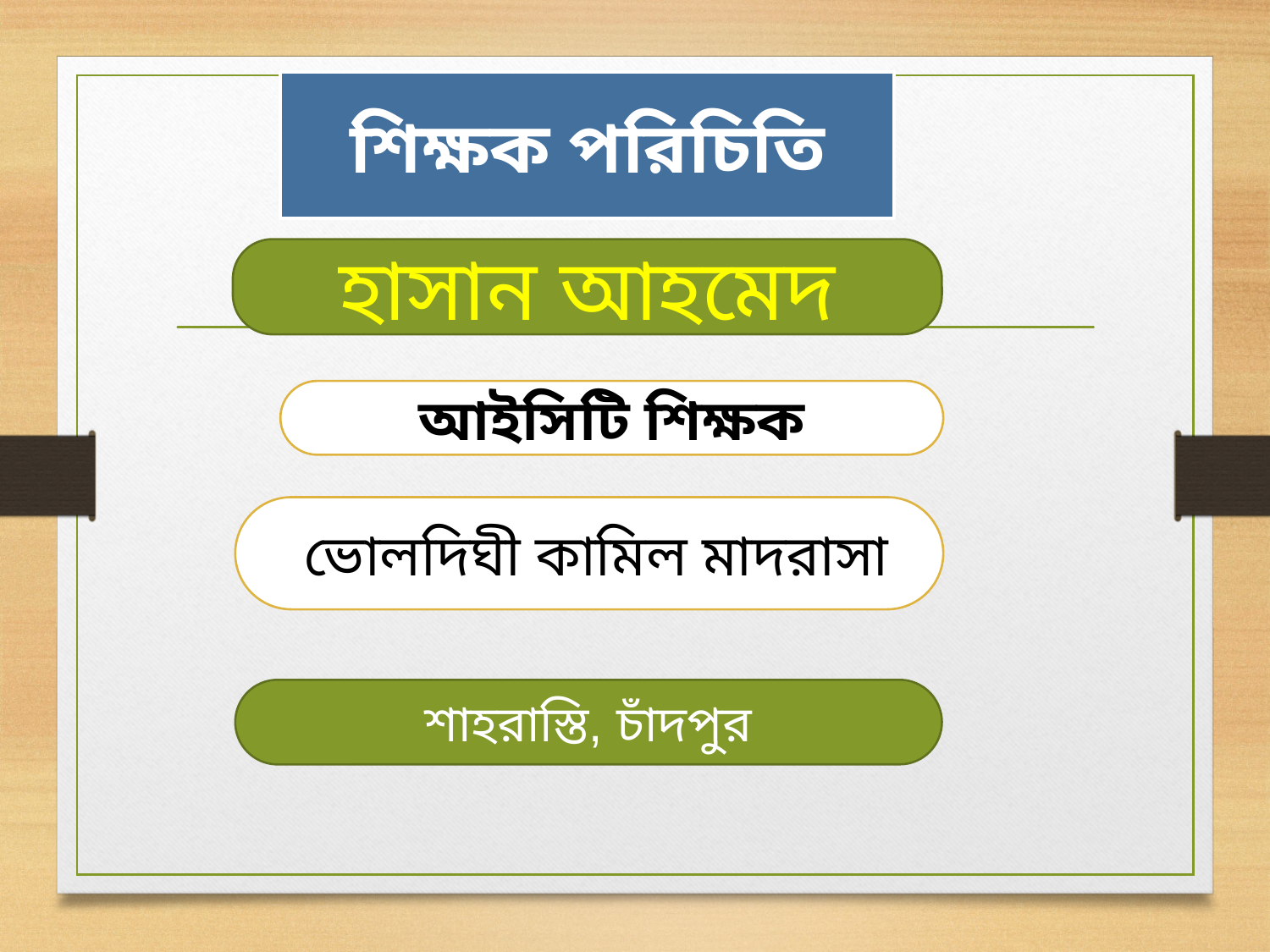

# শিক্ষক পরিচিতি
হাসান আহমেদ
আইসিটি শিক্ষক
 ভোলদিঘী কামিল মাদরাসা
শাহরাস্তি, চাঁদপুর